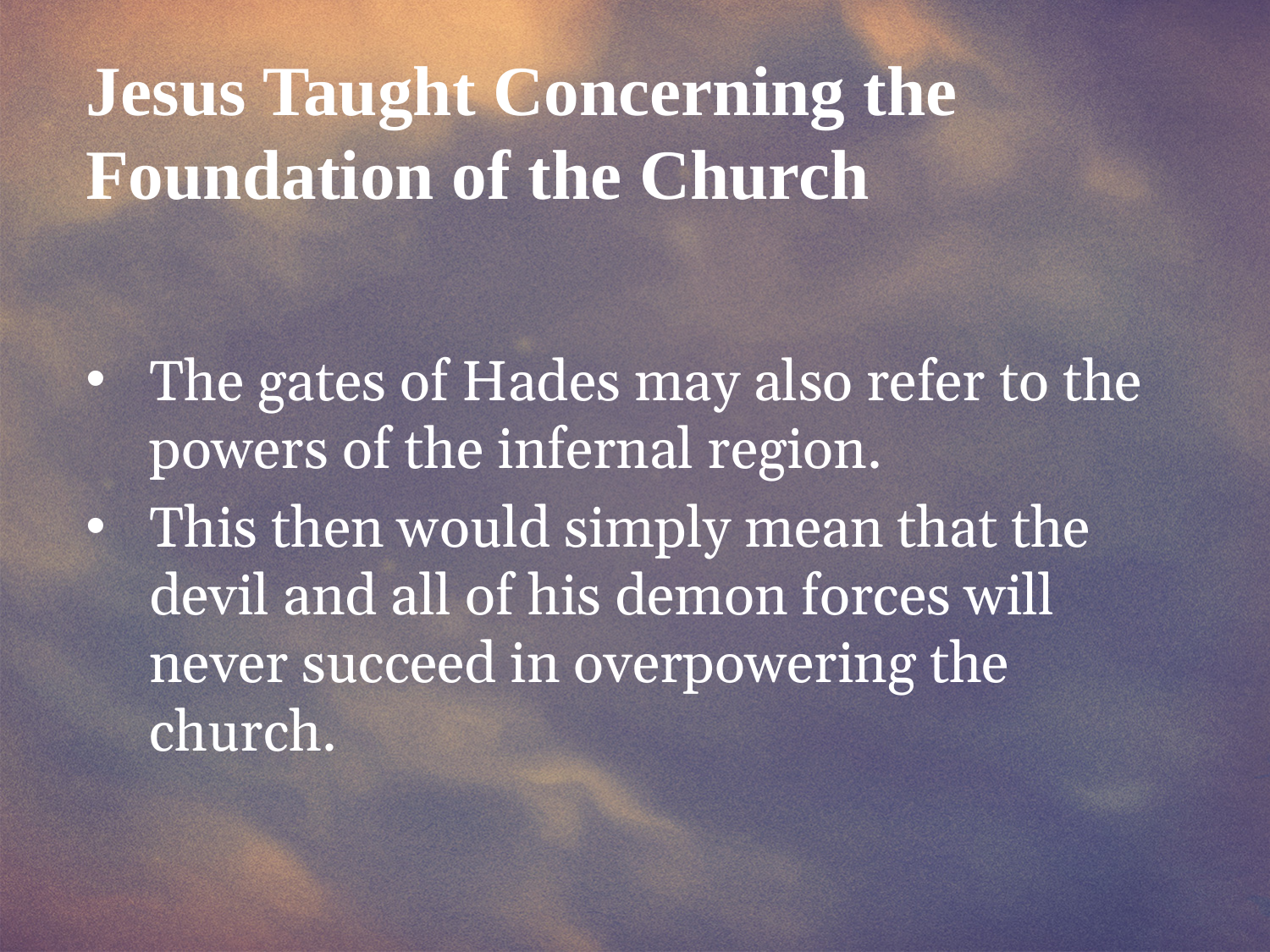

Jesus Taught Concerning the Foundation of the Church
The gates of Hades may also refer to the powers of the infernal region.
This then would simply mean that the devil and all of his demon forces will never succeed in overpowering the church.